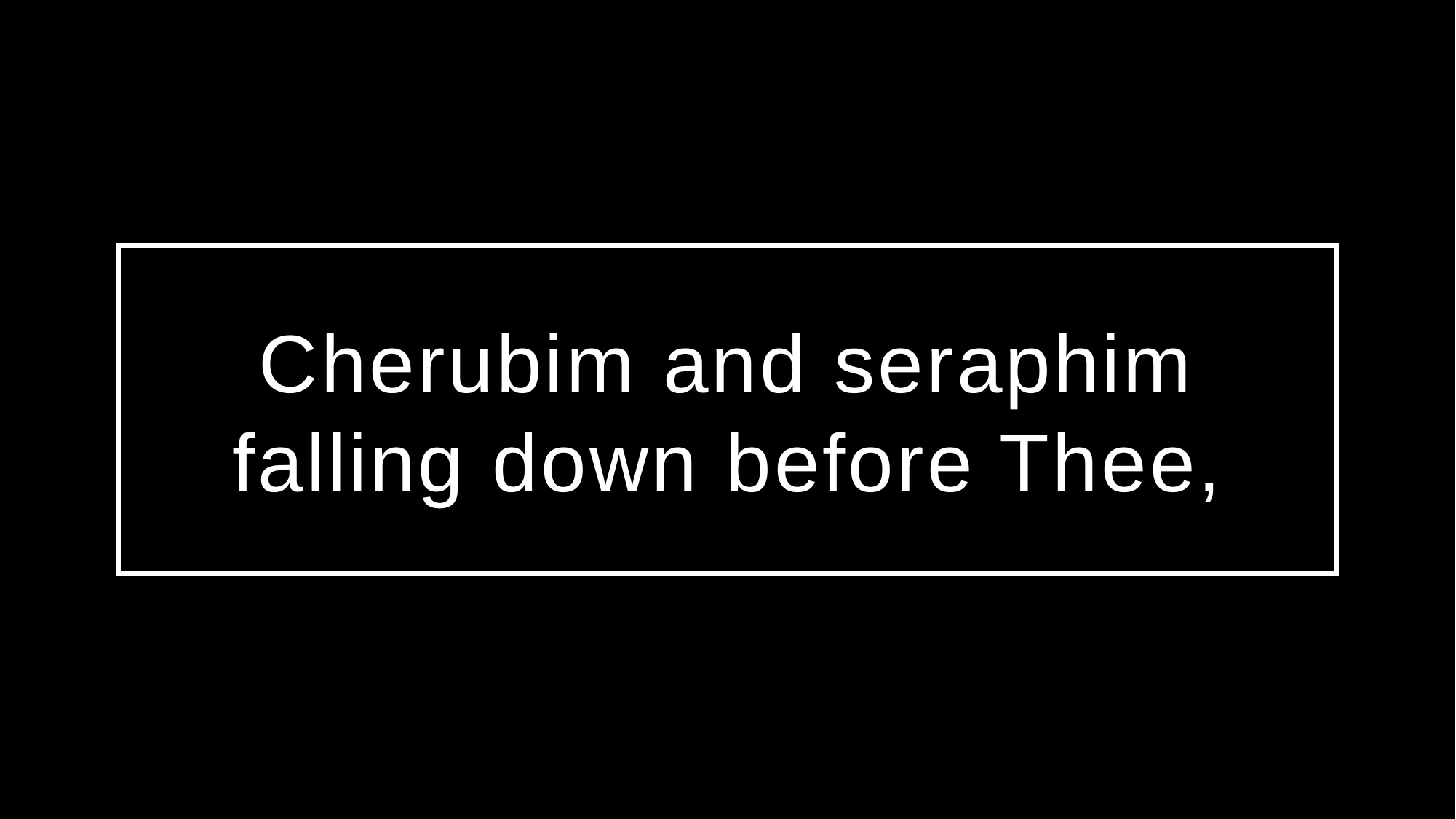

# Cherubim and seraphim falling down before Thee,